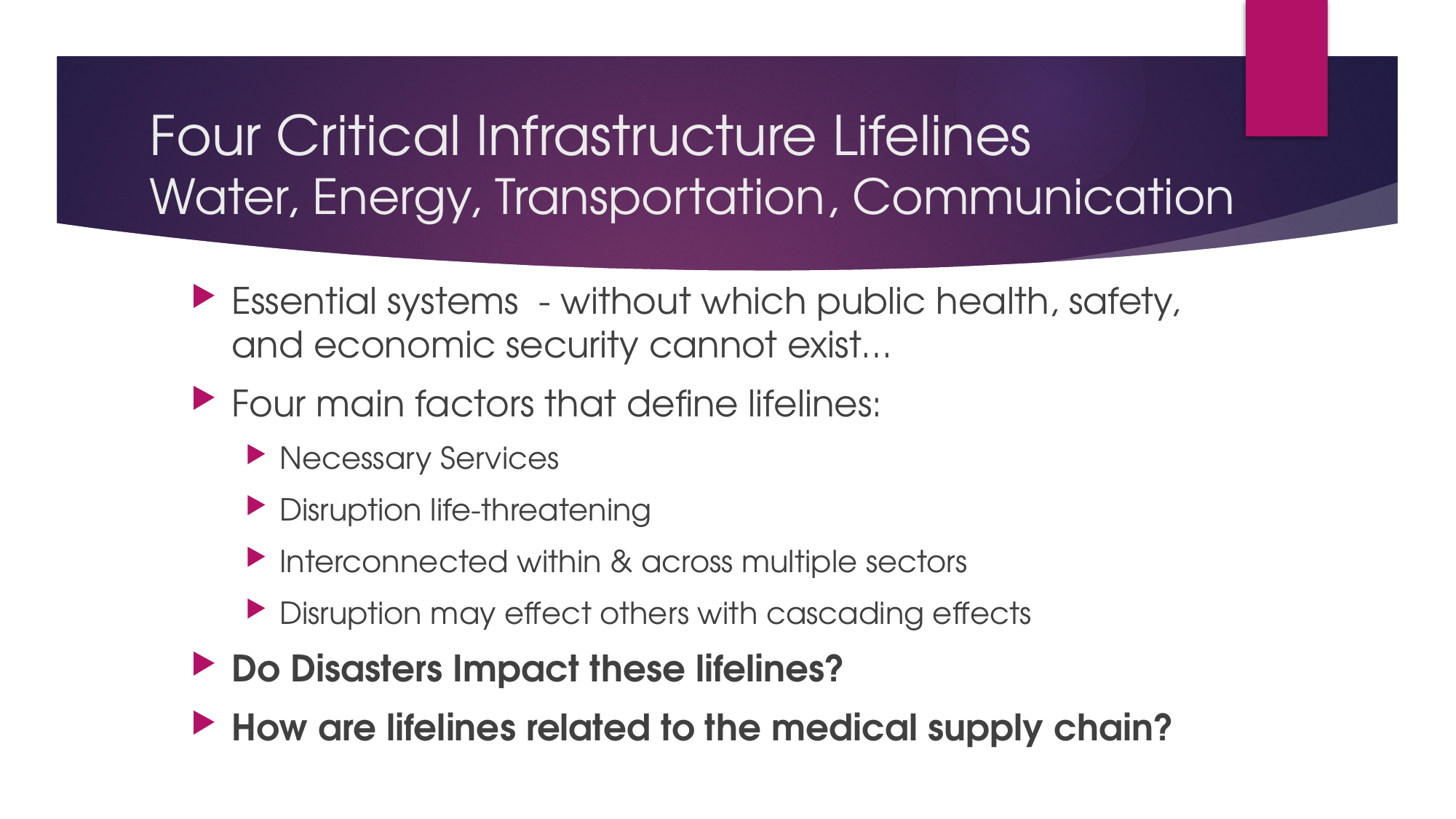

# Four Critical Infrastructure Lifelines Water, Energy, Transportation, Communication
Essential systems  - without which public health, safety, and economic security cannot exist…
Four main factors that define lifelines:
Necessary Services
Disruption life-threatening
Interconnected within & across multiple sectors
Disruption may effect others with cascading effects
Do Disasters Impact these lifelines?
How are lifelines related to the medical supply chain?